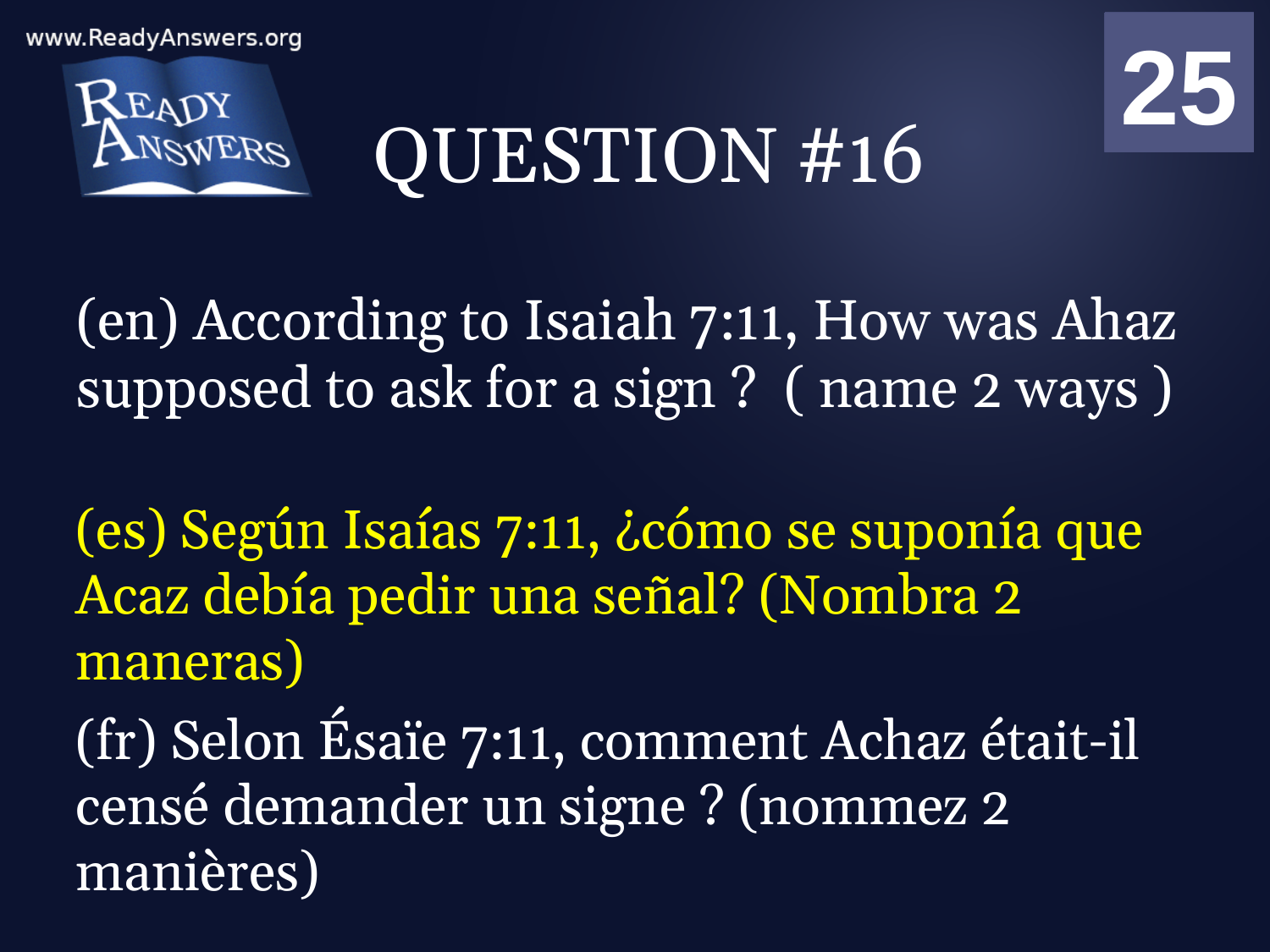

01
02
03
04
05
06
07
08
09
10
11
12
13
14
15
16
17
18
19
20
21
22
23
24
25
00
# QUESTION #16
(en) According to Isaiah 7:11, How was Ahaz supposed to ask for a sign ?  ( name 2 ways )
(es) Según Isaías 7:11, ¿cómo se suponía que Acaz debía pedir una señal? (Nombra 2 maneras)
(fr) Selon Ésaïe 7:11, comment Achaz était-il censé demander un signe ? (nommez 2 manières)